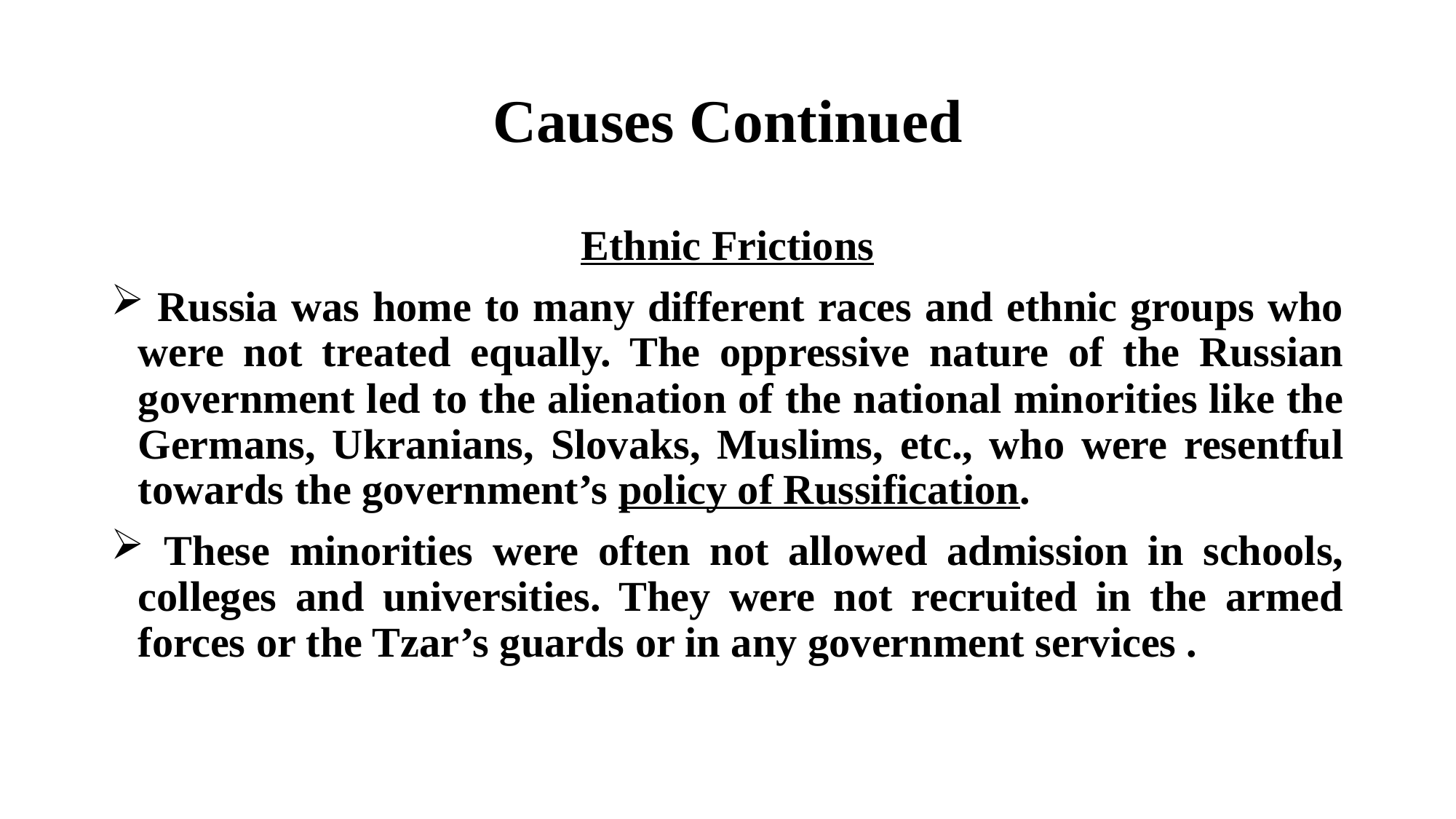

# Causes Continued
Ethnic Frictions
 Russia was home to many different races and ethnic groups who were not treated equally. The oppressive nature of the Russian government led to the alienation of the national minorities like the Germans, Ukranians, Slovaks, Muslims, etc., who were resentful towards the government’s policy of Russification.
 These minorities were often not allowed admission in schools, colleges and universities. They were not recruited in the armed forces or the Tzar’s guards or in any government services .